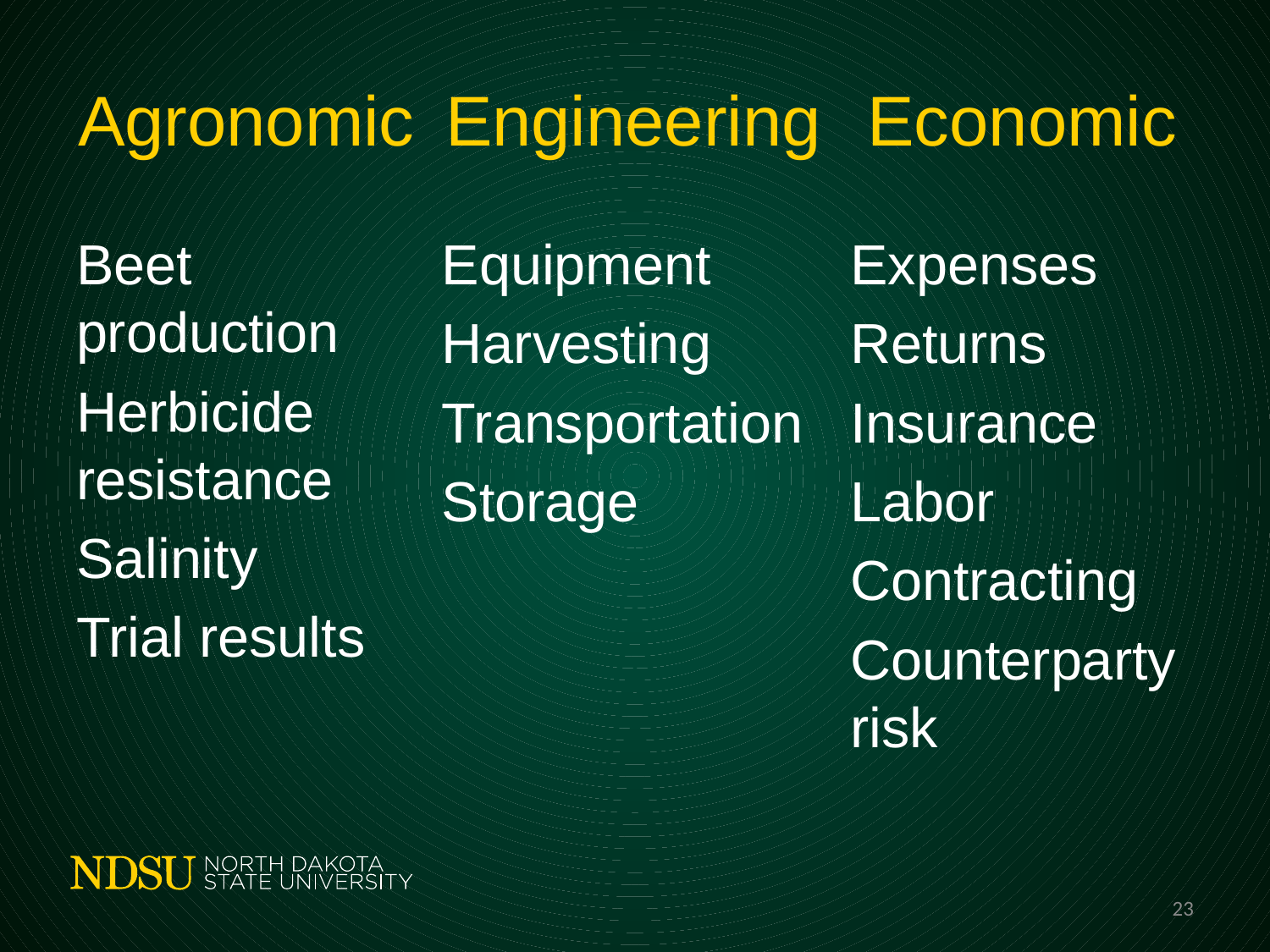

# Agronomic
Engineering
Economic
Beet production
Herbicide resistance
Salinity
Trial results
Equipment
Harvesting
Transportation
Storage
Expenses
Returns
Insurance
Labor
Contracting
Counterparty risk
23